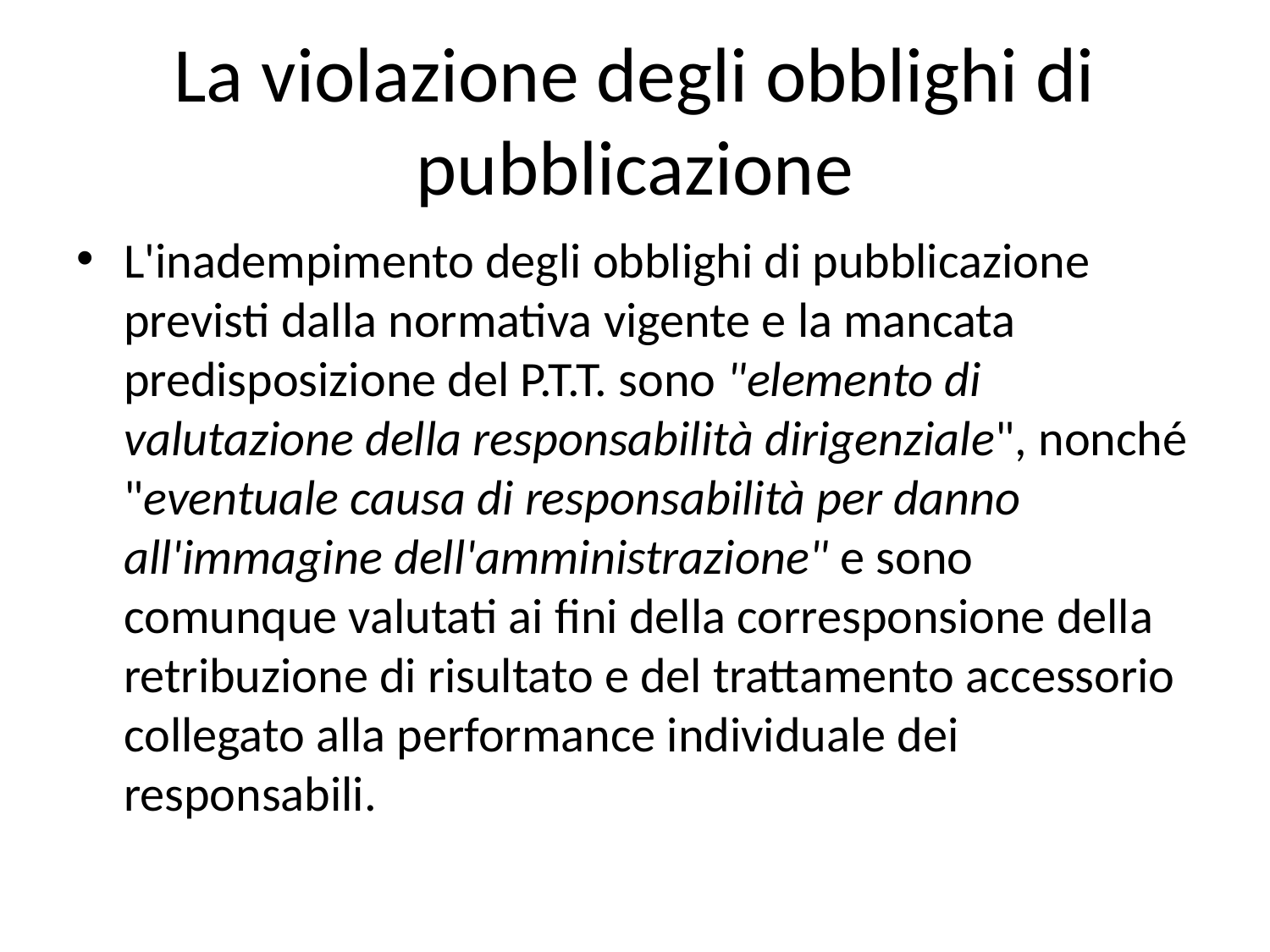

# La violazione degli obblighi di pubblicazione
L'inadempimento degli obblighi di pubblicazione previsti dalla normativa vigente e la mancata predisposizione del P.T.T. sono "elemento di valutazione della responsabilità dirigenziale", nonché "eventuale causa di responsabilità per danno all'immagine dell'amministrazione" e sono comunque valutati ai fini della corresponsione della retribuzione di risultato e del trattamento accessorio collegato alla performance individuale dei responsabili.